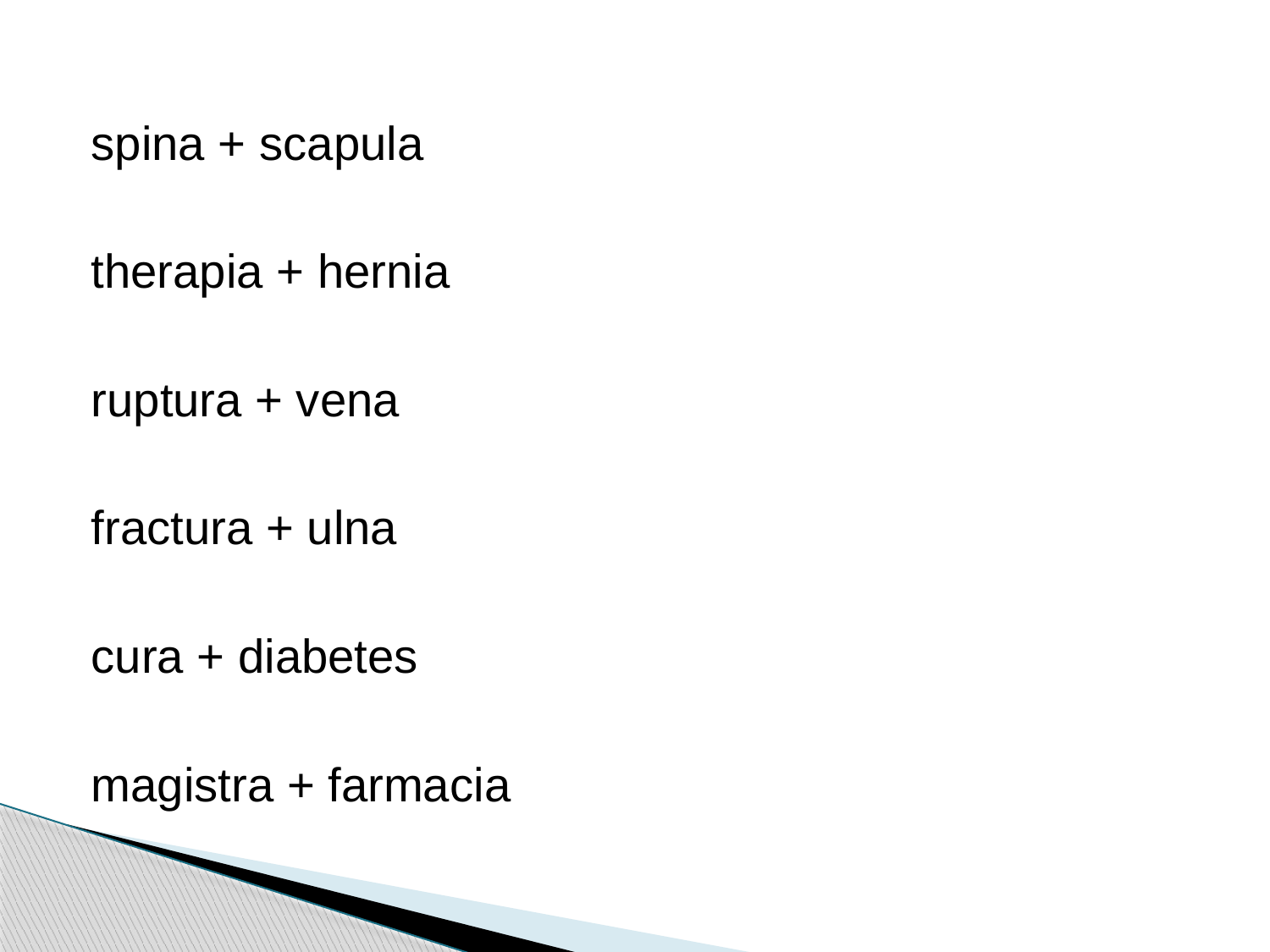

spina + scapula

therapia + hernia

ruptura + vena

fractura + ulna

cura + diabetes

magistra + farmacia